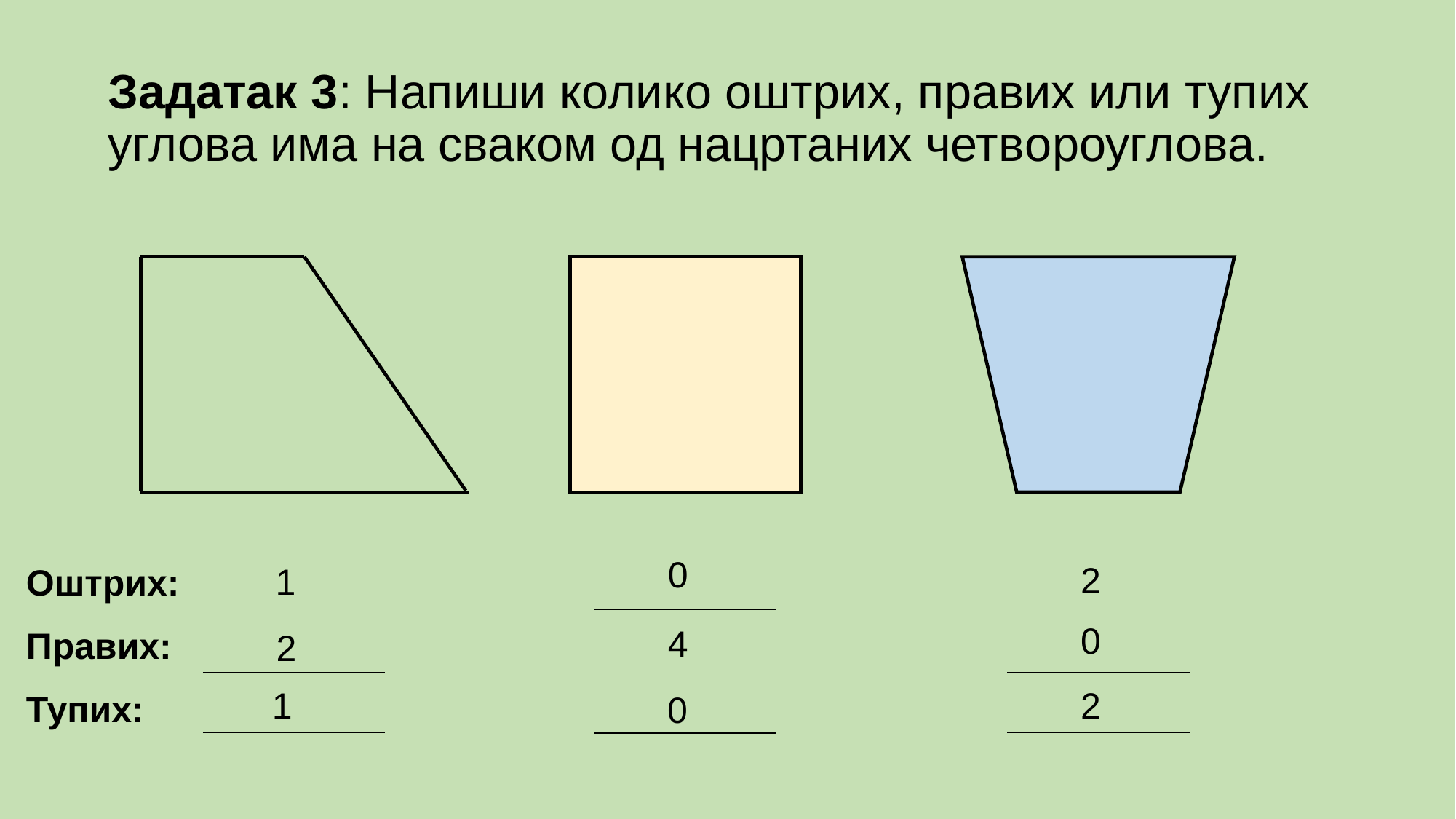

# Задатак 3: Напиши колико оштрих, правих или тупих углова има на сваком од нацртаних четвoроуглова.

0
2
1
Оштрих:
0
4
Правих:
2
2
1
Тупих:
0